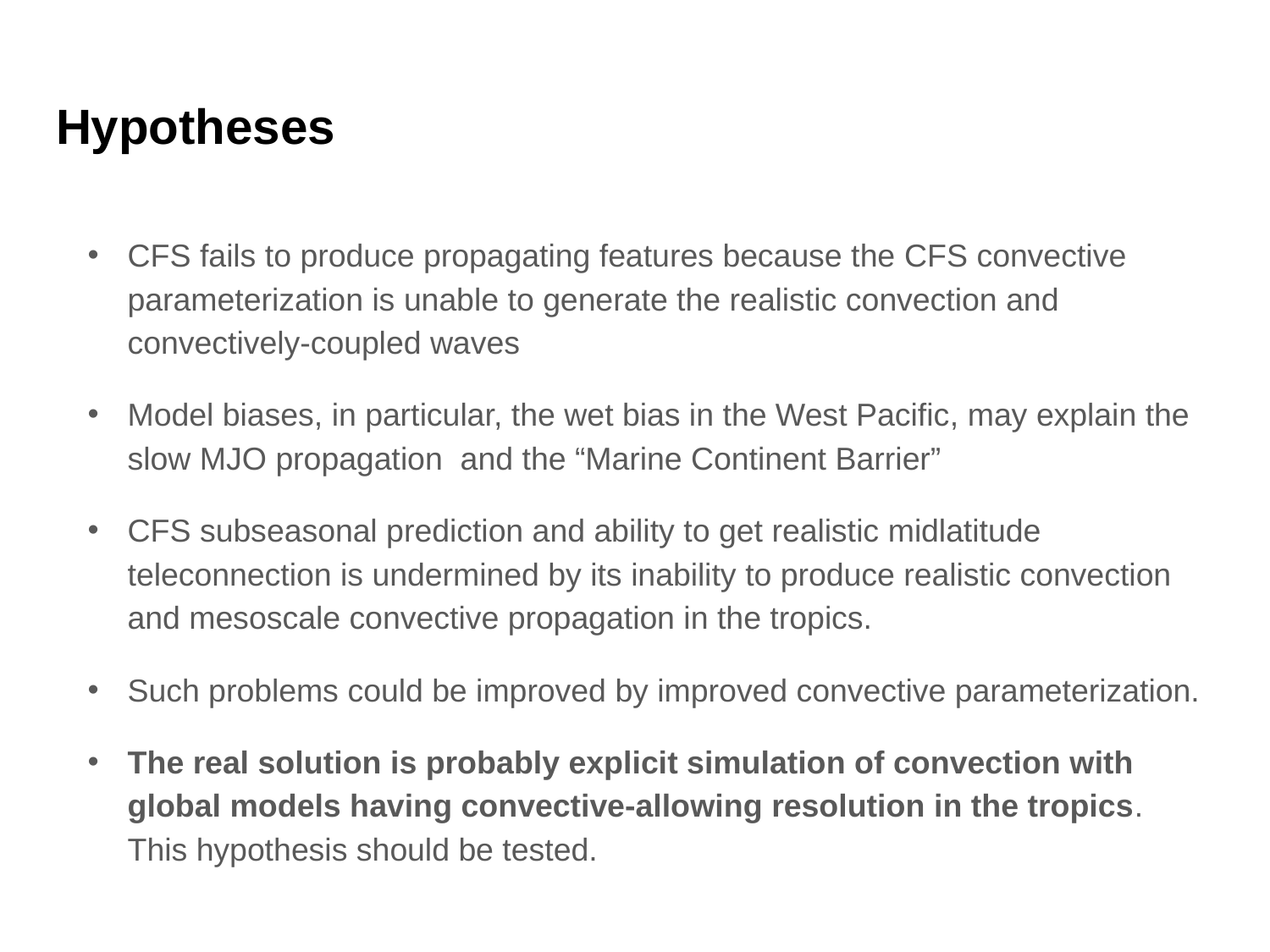

# Hypotheses
CFS fails to produce propagating features because the CFS convective parameterization is unable to generate the realistic convection and convectively-coupled waves
Model biases, in particular, the wet bias in the West Pacific, may explain the slow MJO propagation  and the “Marine Continent Barrier”
CFS subseasonal prediction and ability to get realistic midlatitude teleconnection is undermined by its inability to produce realistic convection and mesoscale convective propagation in the tropics.
Such problems could be improved by improved convective parameterization.
The real solution is probably explicit simulation of convection with global models having convective-allowing resolution in the tropics.  This hypothesis should be tested.